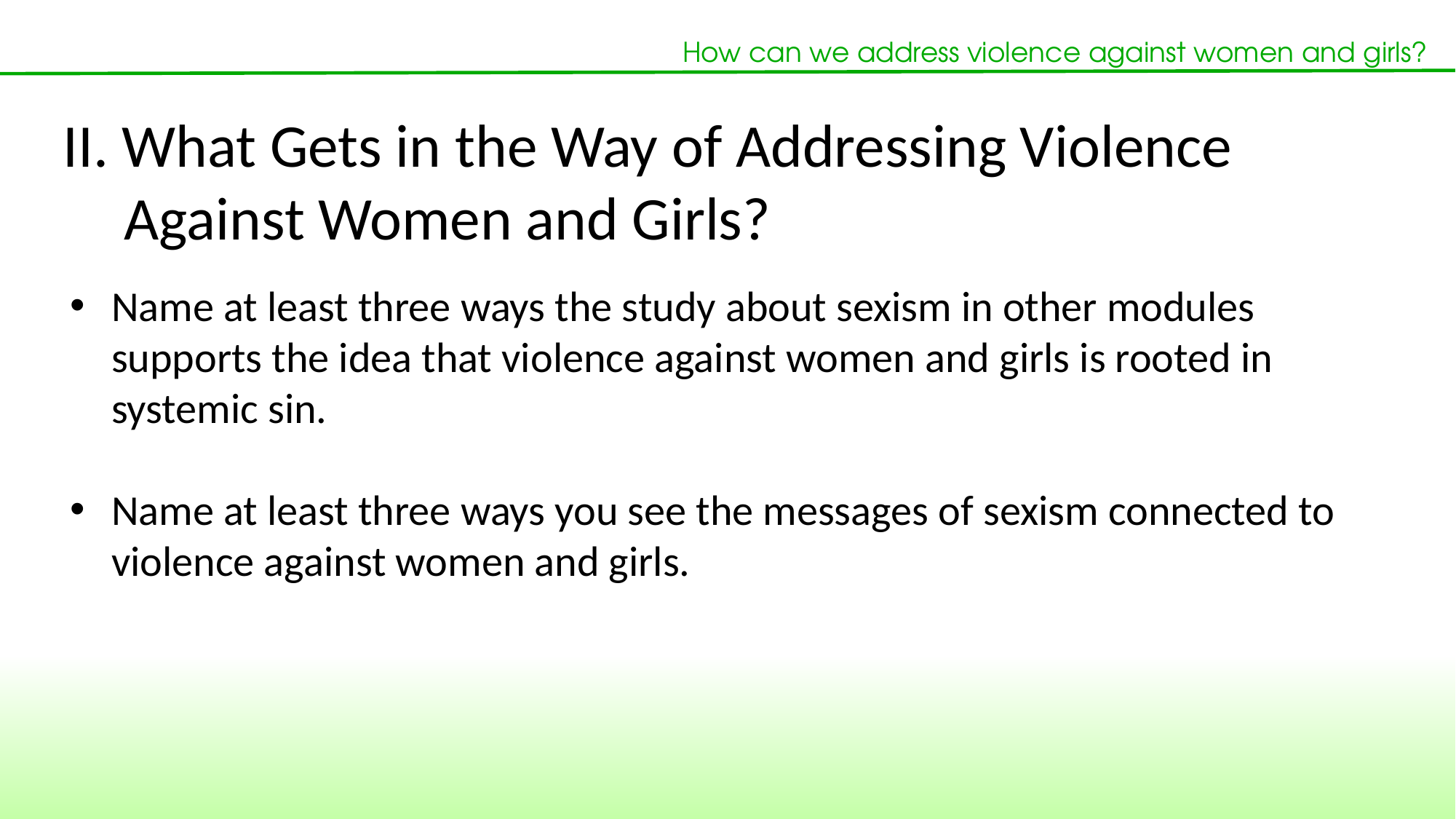

How can we address violence against women and girls?
II. What Gets in the Way of Addressing Violence Against Women and Girls?
Name at least three ways the study about sexism in other modules supports the idea that violence against women and girls is rooted in systemic sin.

Name at least three ways you see the messages of sexism connected to violence against women and girls.